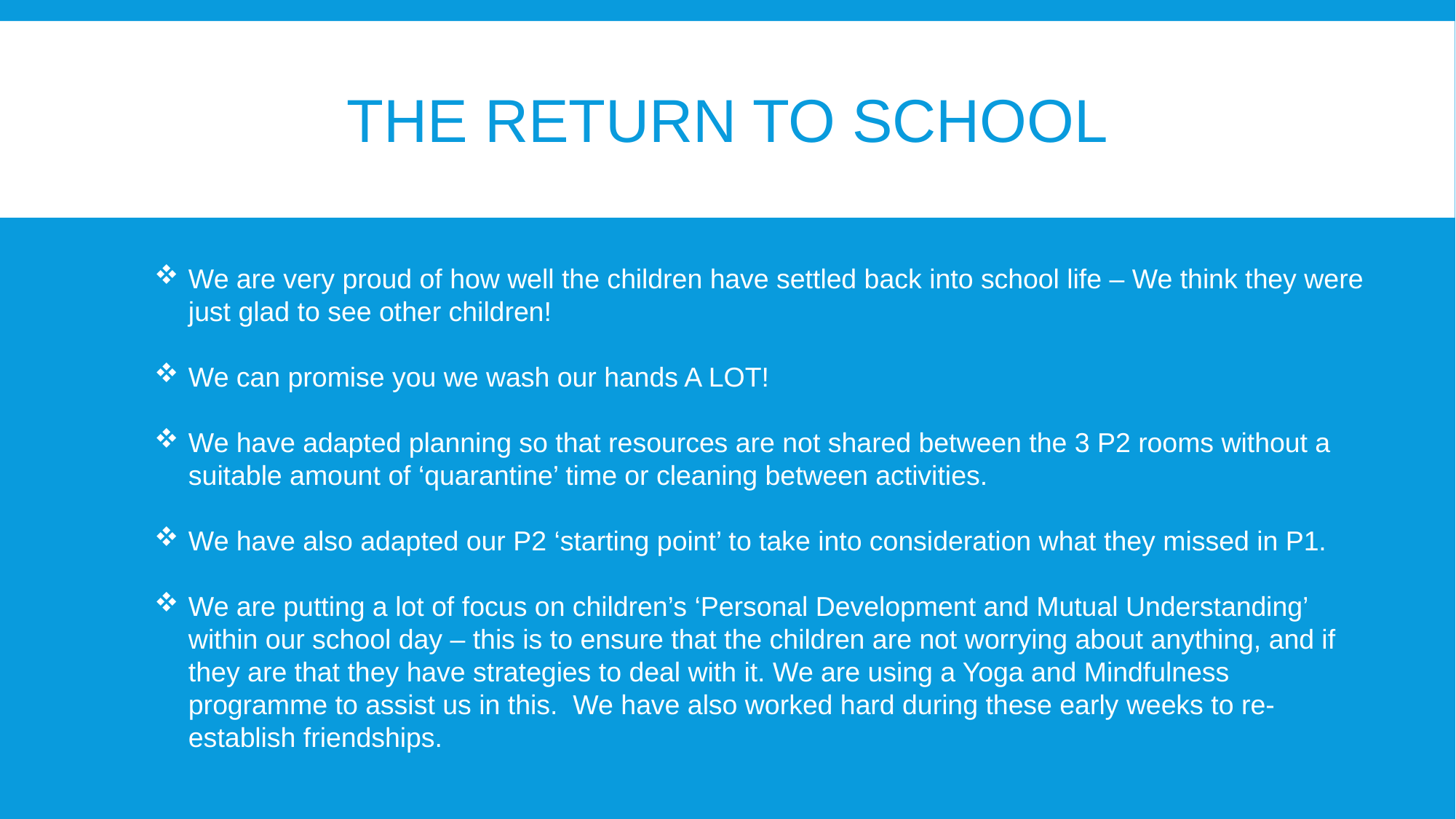

# The return to school
We are very proud of how well the children have settled back into school life – We think they were just glad to see other children!

We can promise you we wash our hands A LOT!

We have adapted planning so that resources are not shared between the 3 P2 rooms without a suitable amount of ‘quarantine’ time or cleaning between activities.

We have also adapted our P2 ‘starting point’ to take into consideration what they missed in P1.

We are putting a lot of focus on children’s ‘Personal Development and Mutual Understanding’ within our school day – this is to ensure that the children are not worrying about anything, and if they are that they have strategies to deal with it. We are using a Yoga and Mindfulness programme to assist us in this.  We have also worked hard during these early weeks to re-establish friendships.